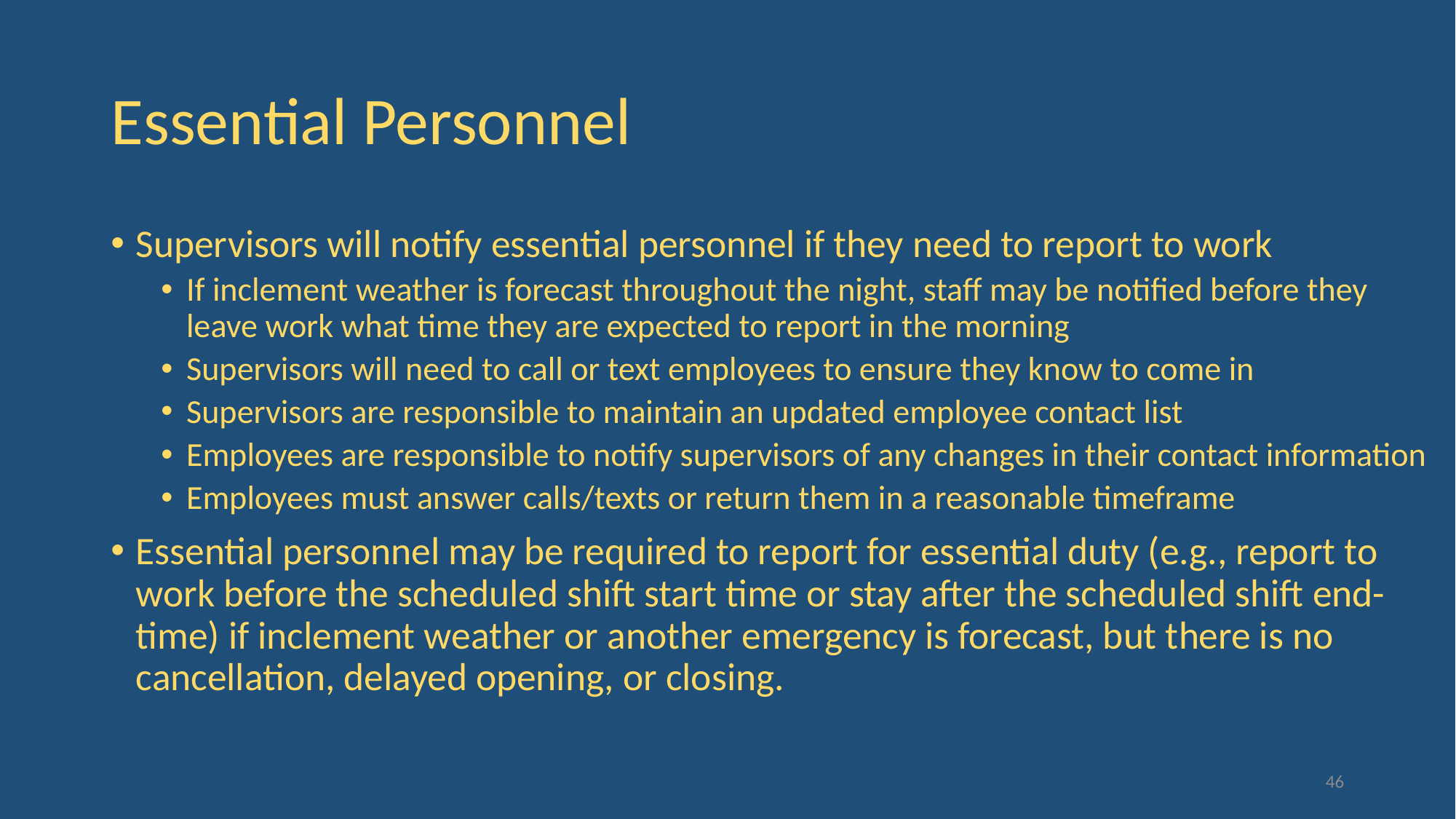

# Essential Personnel
Supervisors will notify essential personnel if they need to report to work
If inclement weather is forecast throughout the night, staff may be notified before they leave work what time they are expected to report in the morning
Supervisors will need to call or text employees to ensure they know to come in
Supervisors are responsible to maintain an updated employee contact list
Employees are responsible to notify supervisors of any changes in their contact information
Employees must answer calls/texts or return them in a reasonable timeframe
Essential personnel may be required to report for essential duty (e.g., report to work before the scheduled shift start time or stay after the scheduled shift end-time) if inclement weather or another emergency is forecast, but there is no cancellation, delayed opening, or closing.

46